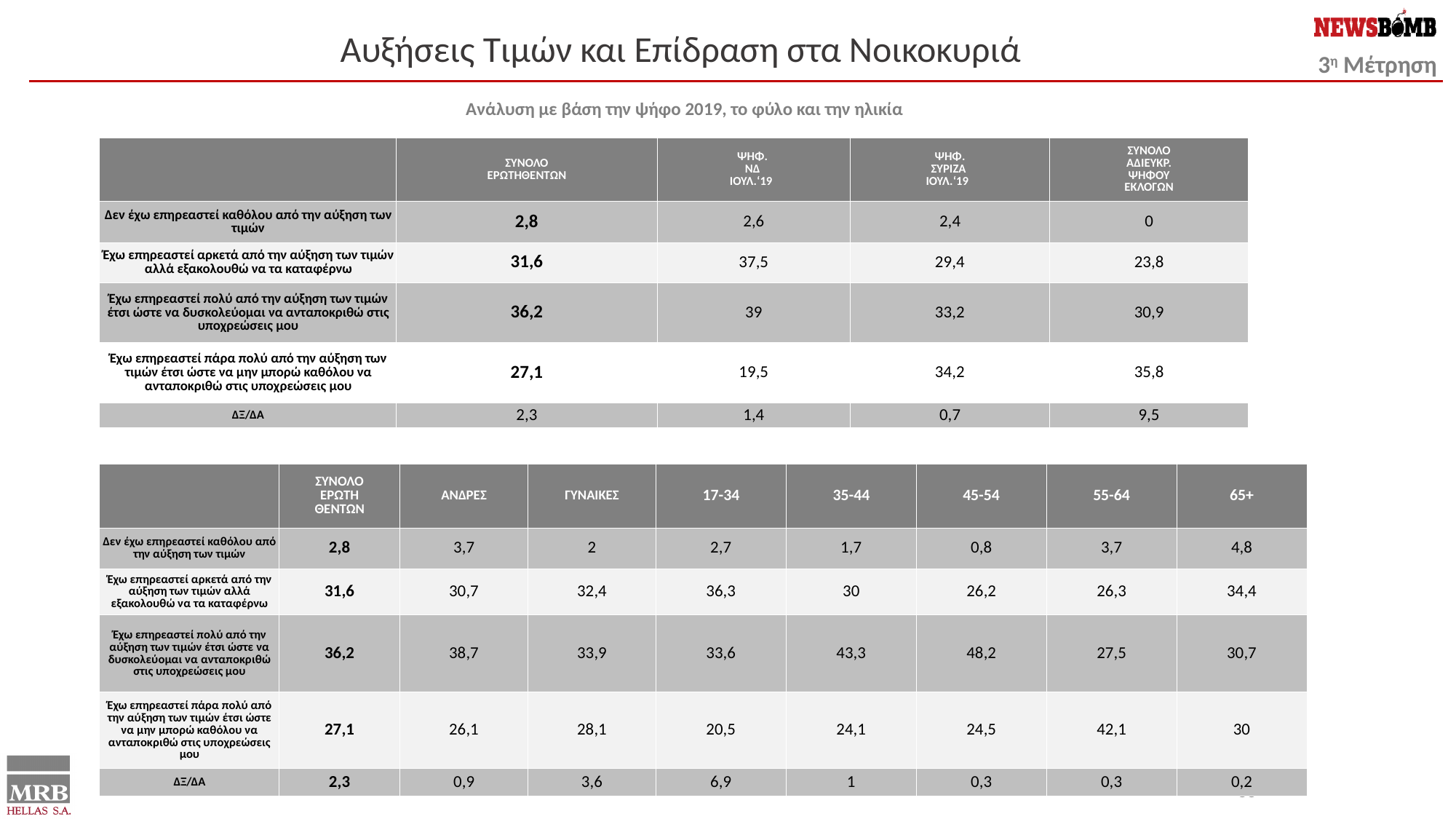

Αυξήσεις Τιμών και Επίδραση στα Νοικοκυριά

Ανάλυση με βάση την ψήφο 2019, το φύλο και την ηλικία
|  | ΣΥΝΟΛΟ ΕΡΩΤΗΘΕΝΤΩΝ | ΨΗΦ. ΝΔ ΙΟΥΛ.‘19 | ΨΗΦ. ΣΥΡΙΖΑ ΙΟΥΛ.‘19 | ΣΥΝΟΛΟ ΑΔΙΕΥΚΡ. ΨΗΦΟΥ ΕΚΛΟΓΩΝ |
| --- | --- | --- | --- | --- |
| Δεν έχω επηρεαστεί καθόλου από την αύξηση των τιμών | 2,8 | 2,6 | 2,4 | 0 |
| Έχω επηρεαστεί αρκετά από την αύξηση των τιμών αλλά εξακολουθώ να τα καταφέρνω | 31,6 | 37,5 | 29,4 | 23,8 |
| Έχω επηρεαστεί πολύ από την αύξηση των τιμών έτσι ώστε να δυσκολεύομαι να ανταποκριθώ στις υποχρεώσεις μου | 36,2 | 39 | 33,2 | 30,9 |
| Έχω επηρεαστεί πάρα πολύ από την αύξηση των τιμών έτσι ώστε να μην μπορώ καθόλου να ανταποκριθώ στις υποχρεώσεις μου | 27,1 | 19,5 | 34,2 | 35,8 |
| ΔΞ/ΔΑ | 2,3 | 1,4 | 0,7 | 9,5 |
|  | ΣΥΝΟΛΟ ΕΡΩΤΗ ΘΕΝΤΩΝ | ΑΝΔΡΕΣ | ΓΥΝΑΙΚΕΣ | 17-34 | 35-44 | 45-54 | 55-64 | 65+ |
| --- | --- | --- | --- | --- | --- | --- | --- | --- |
| Δεν έχω επηρεαστεί καθόλου από την αύξηση των τιμών | 2,8 | 3,7 | 2 | 2,7 | 1,7 | 0,8 | 3,7 | 4,8 |
| Έχω επηρεαστεί αρκετά από την αύξηση των τιμών αλλά εξακολουθώ να τα καταφέρνω | 31,6 | 30,7 | 32,4 | 36,3 | 30 | 26,2 | 26,3 | 34,4 |
| Έχω επηρεαστεί πολύ από την αύξηση των τιμών έτσι ώστε να δυσκολεύομαι να ανταποκριθώ στις υποχρεώσεις μου | 36,2 | 38,7 | 33,9 | 33,6 | 43,3 | 48,2 | 27,5 | 30,7 |
| Έχω επηρεαστεί πάρα πολύ από την αύξηση των τιμών έτσι ώστε να μην μπορώ καθόλου να ανταποκριθώ στις υποχρεώσεις μου | 27,1 | 26,1 | 28,1 | 20,5 | 24,1 | 24,5 | 42,1 | 30 |
| ΔΞ/ΔΑ | 2,3 | 0,9 | 3,6 | 6,9 | 1 | 0,3 | 0,3 | 0,2 |
55